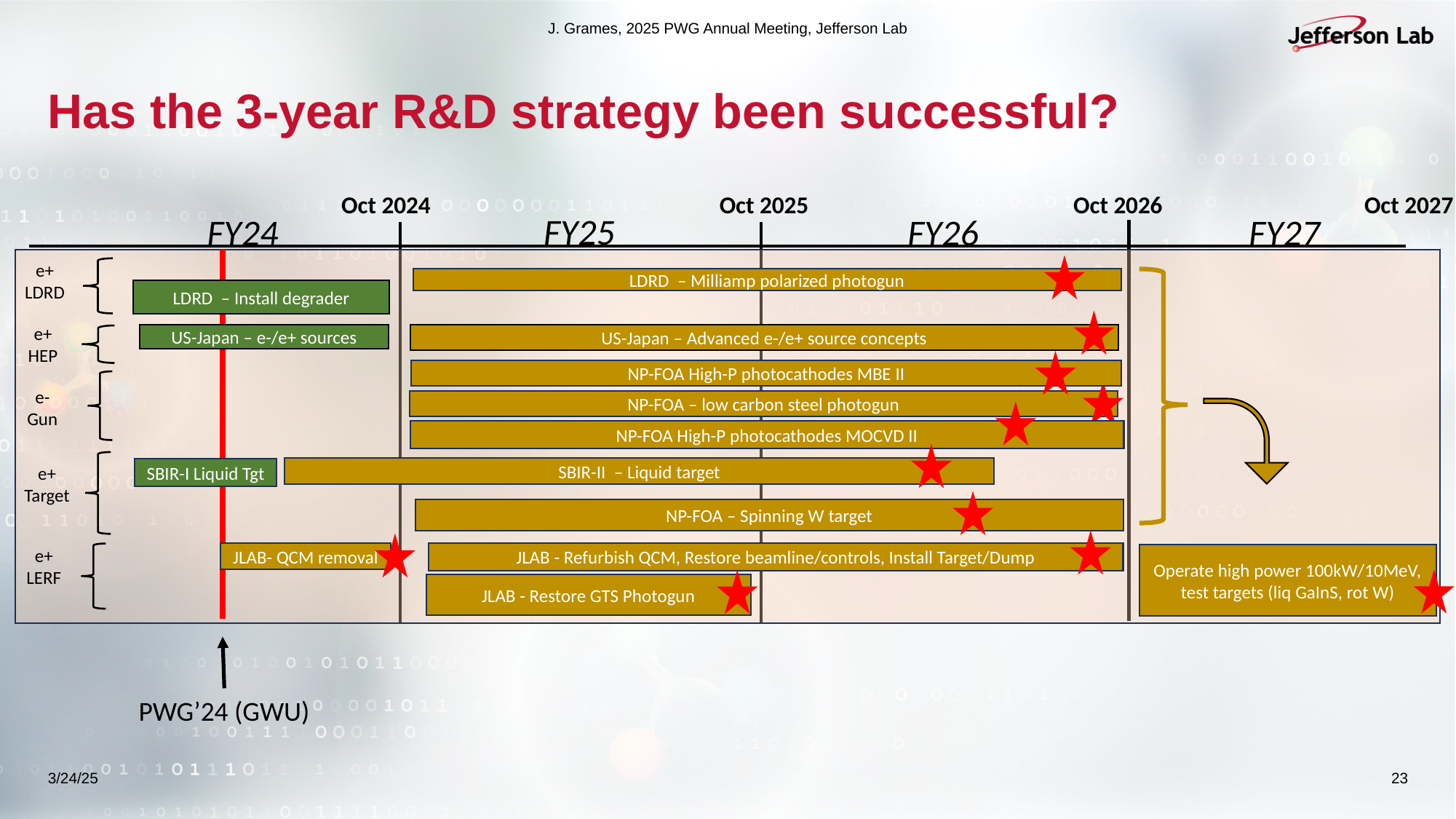

J. Grames, 2025 PWG Annual Meeting, Jefferson Lab
# Has the 3-year R&D strategy been successful?
Oct 2024
Oct 2025
Oct 2026
Oct 2027
FY25
FY24
FY26
FY27

e+
LDRD

LDRD  – Milliamp polarized photogun

LDRD  – Install degrader

e+
HEP
US-Japan – Advanced e-/e+ source concepts
US-Japan – e-/e+ sources

NP-FOA High-P photocathodes MBE II

e-
Gun

NP-FOA – low carbon steel photogun

NP-FOA High-P photocathodes MOCVD II

e+
Target
SBIR-II  – Liquid target
SBIR-I Liquid Tgt

NP-FOA – Spinning W target

e+
LERF
JLAB- QCM removal
JLAB - Refurbish QCM, Restore beamline/controls, Install Target/Dump

Operate high power 100kW/10MeV, test targets (liq GaInS, rot W)

JLAB - Restore GTS Photogun
PWG’24 (GWU)
3/24/25
23